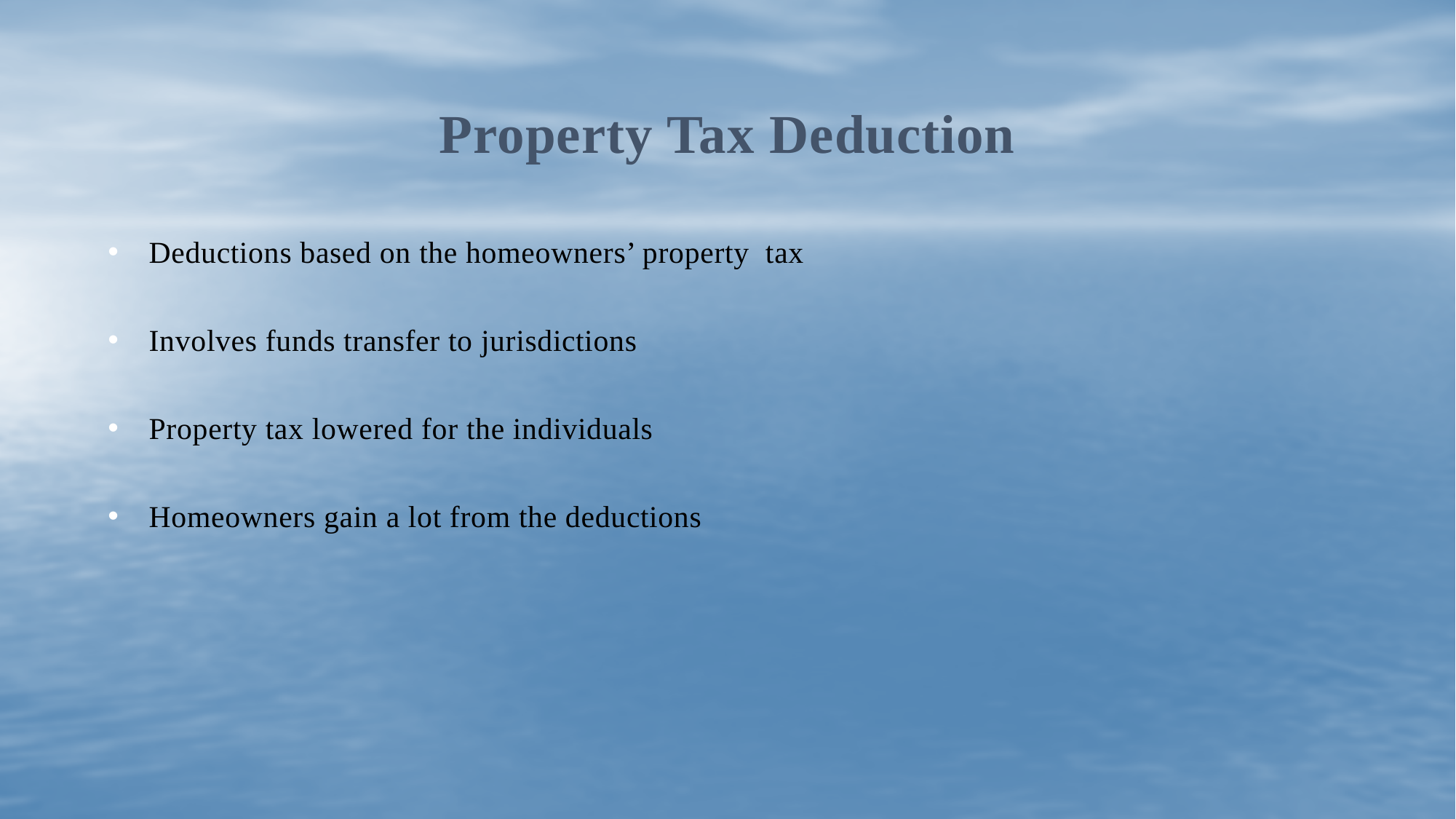

# Property Tax Deduction
Deductions based on the homeowners’ property  tax
Involves funds transfer to jurisdictions
Property tax lowered for the individuals
Homeowners gain a lot from the deductions